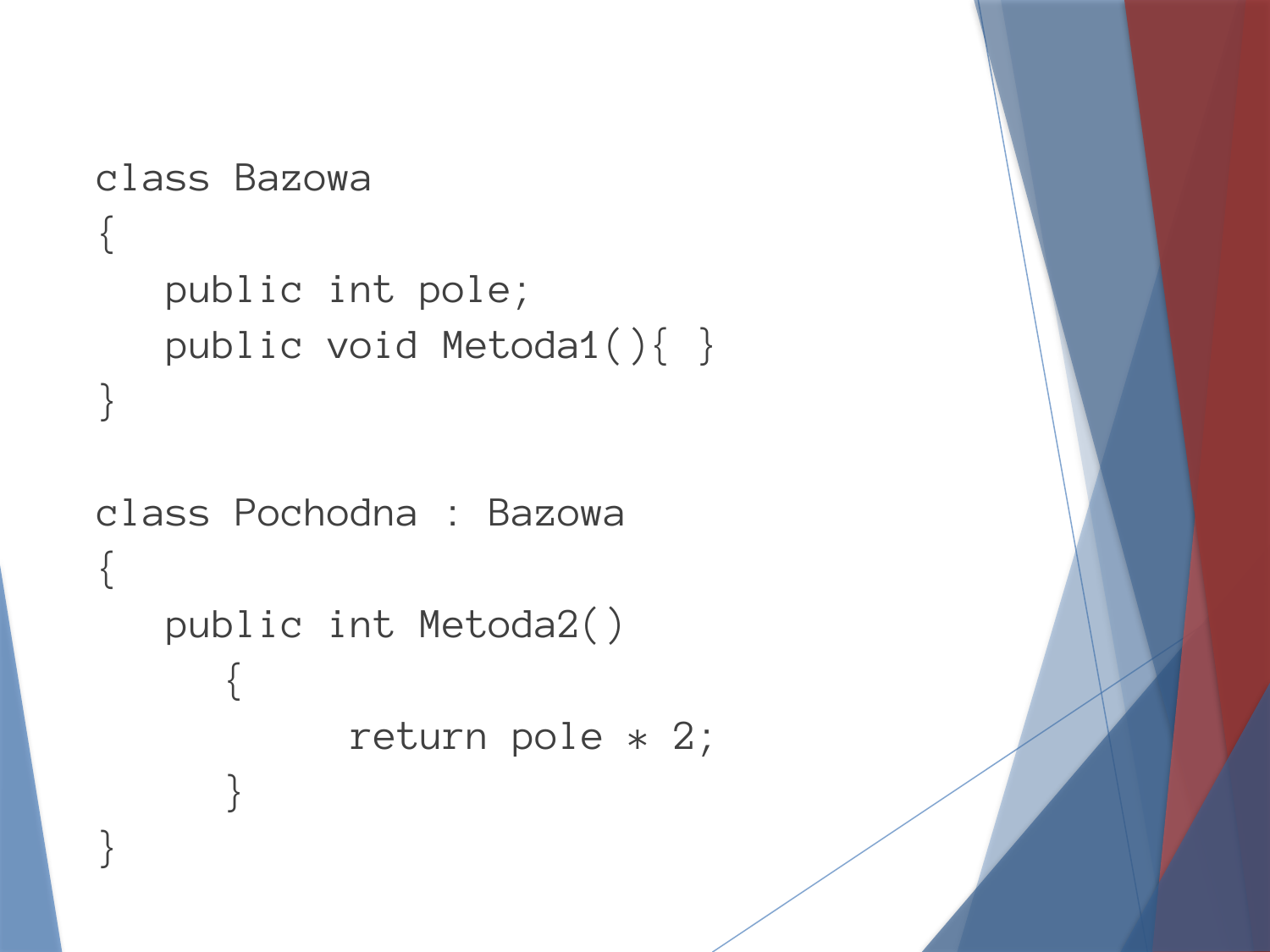

#
class Bazowa
{
   public int pole;
   public void Metoda1(){ }
}

class Pochodna : Bazowa
{
   public int Metoda2()
	{
		return pole * 2;
	}
}